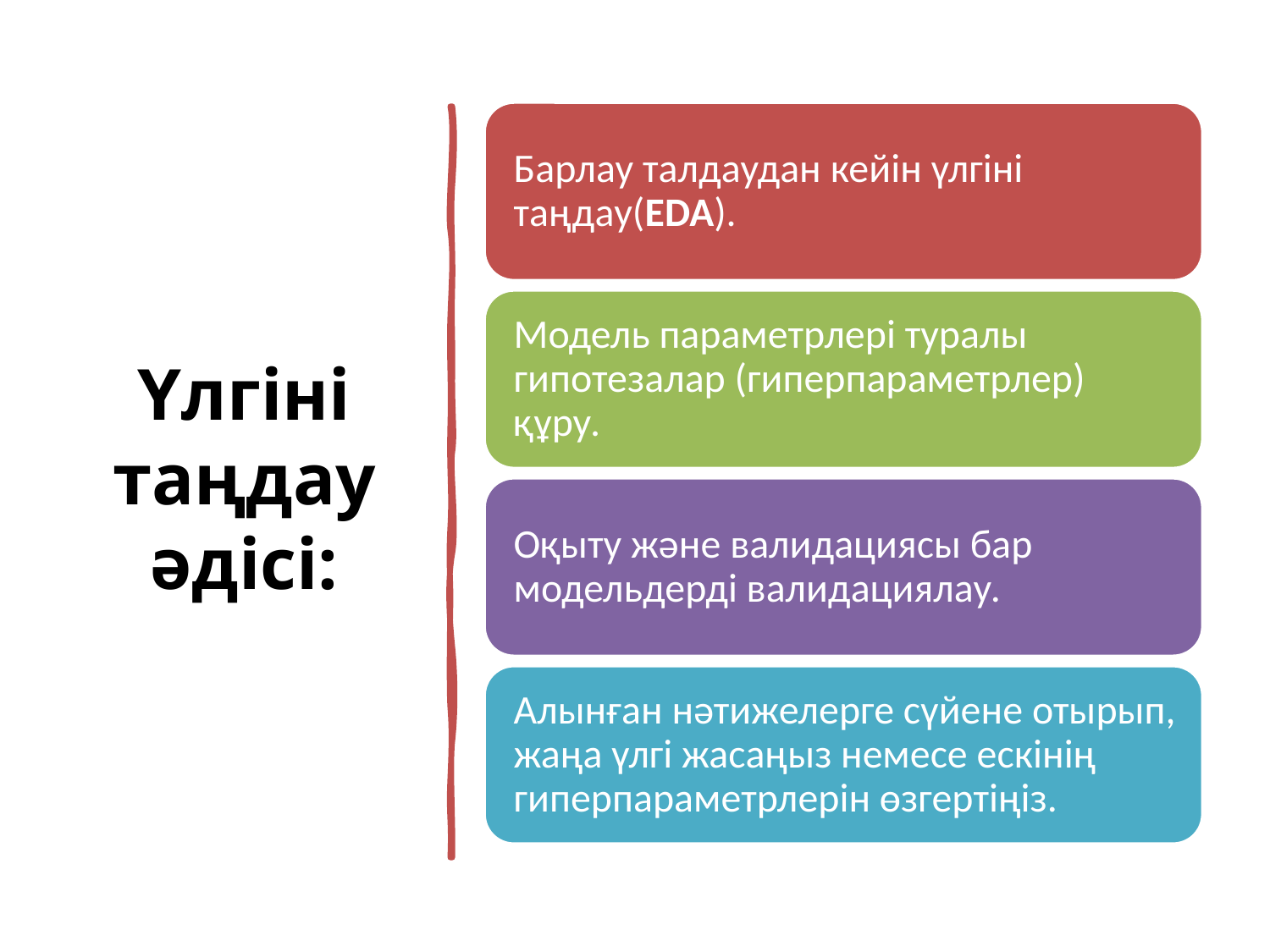

Барлау талдаудан кейін үлгіні таңдау(EDA).
Модель параметрлері туралы гипотезалар (гиперпараметрлер) құру.
Оқыту және валидациясы бар модельдерді валидациялау.
Алынған нәтижелерге сүйене отырып, жаңа үлгі жасаңыз немесе ескінің гиперпараметрлерін өзгертіңіз.
# Үлгіні таңдау әдісі: